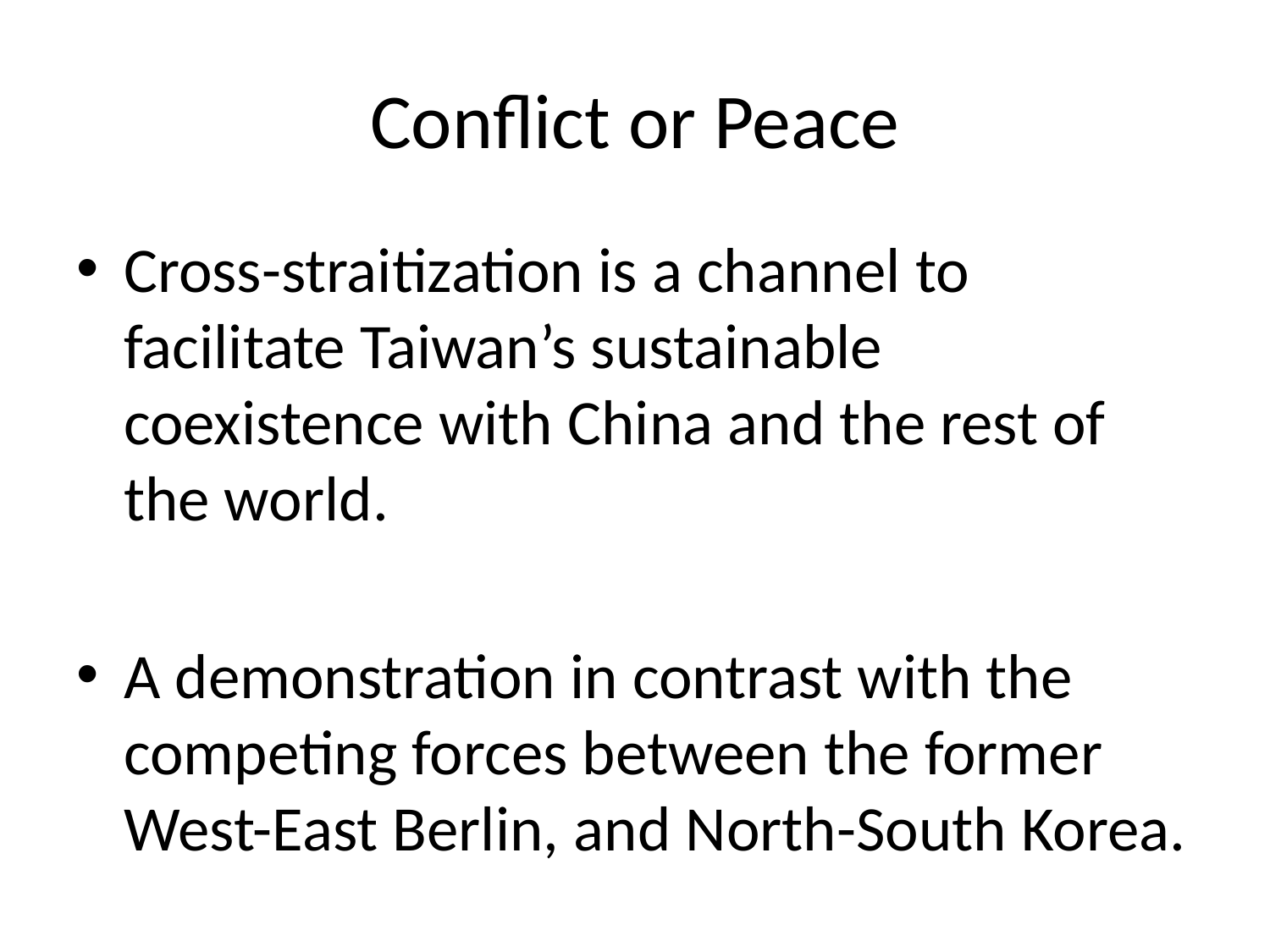

# Conflict or Peace
Cross-straitization is a channel to facilitate Taiwan’s sustainable coexistence with China and the rest of  the world.

A demonstration in contrast with the competing forces between the former West-East Berlin, and North-South Korea.